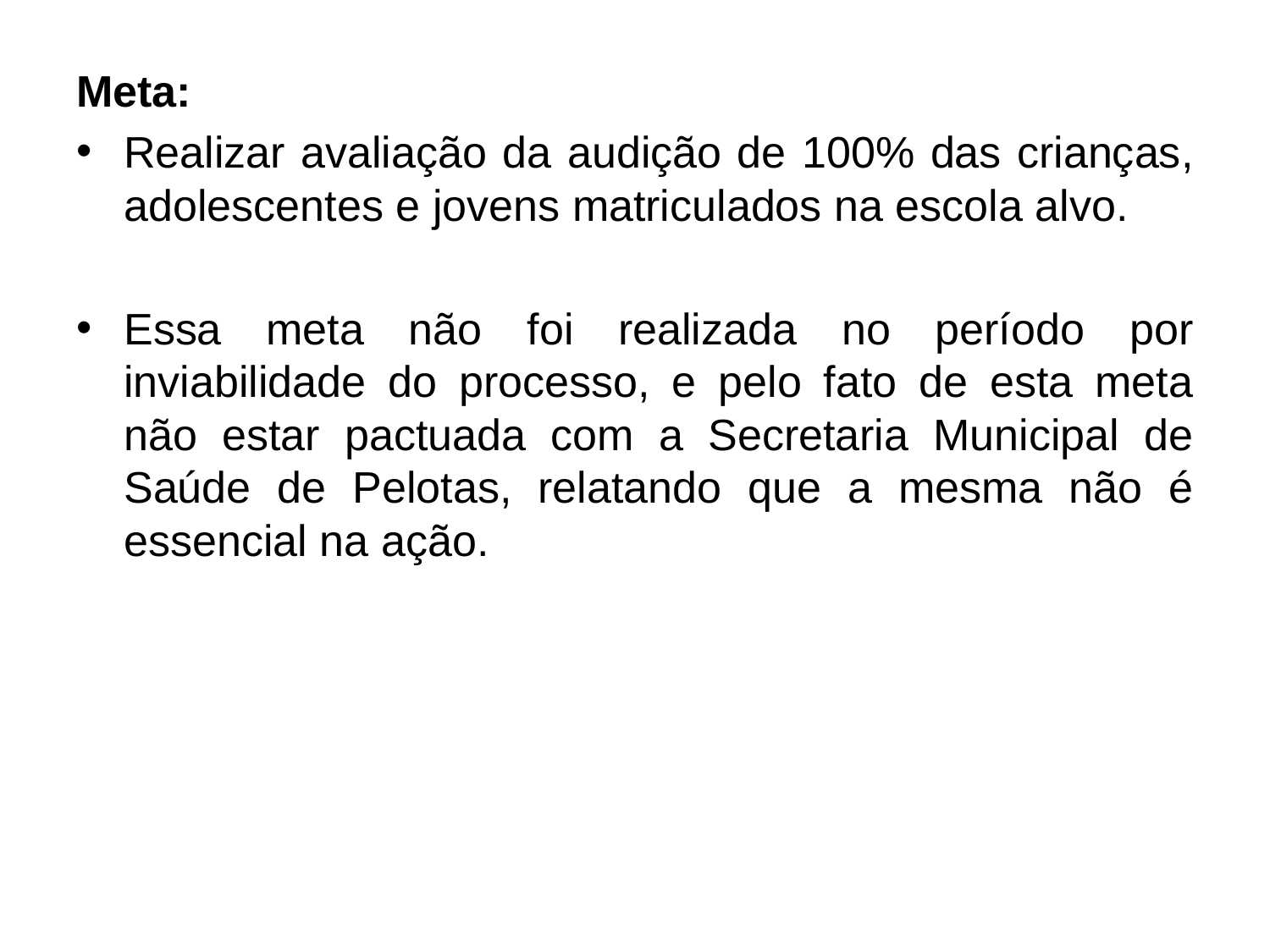

Meta:
Realizar avaliação da audição de 100% das crianças, adolescentes e jovens matriculados na escola alvo.

Essa meta não foi realizada no período por inviabilidade do processo, e pelo fato de esta meta não estar pactuada com a Secretaria Municipal de Saúde de Pelotas, relatando que a mesma não é essencial na ação.